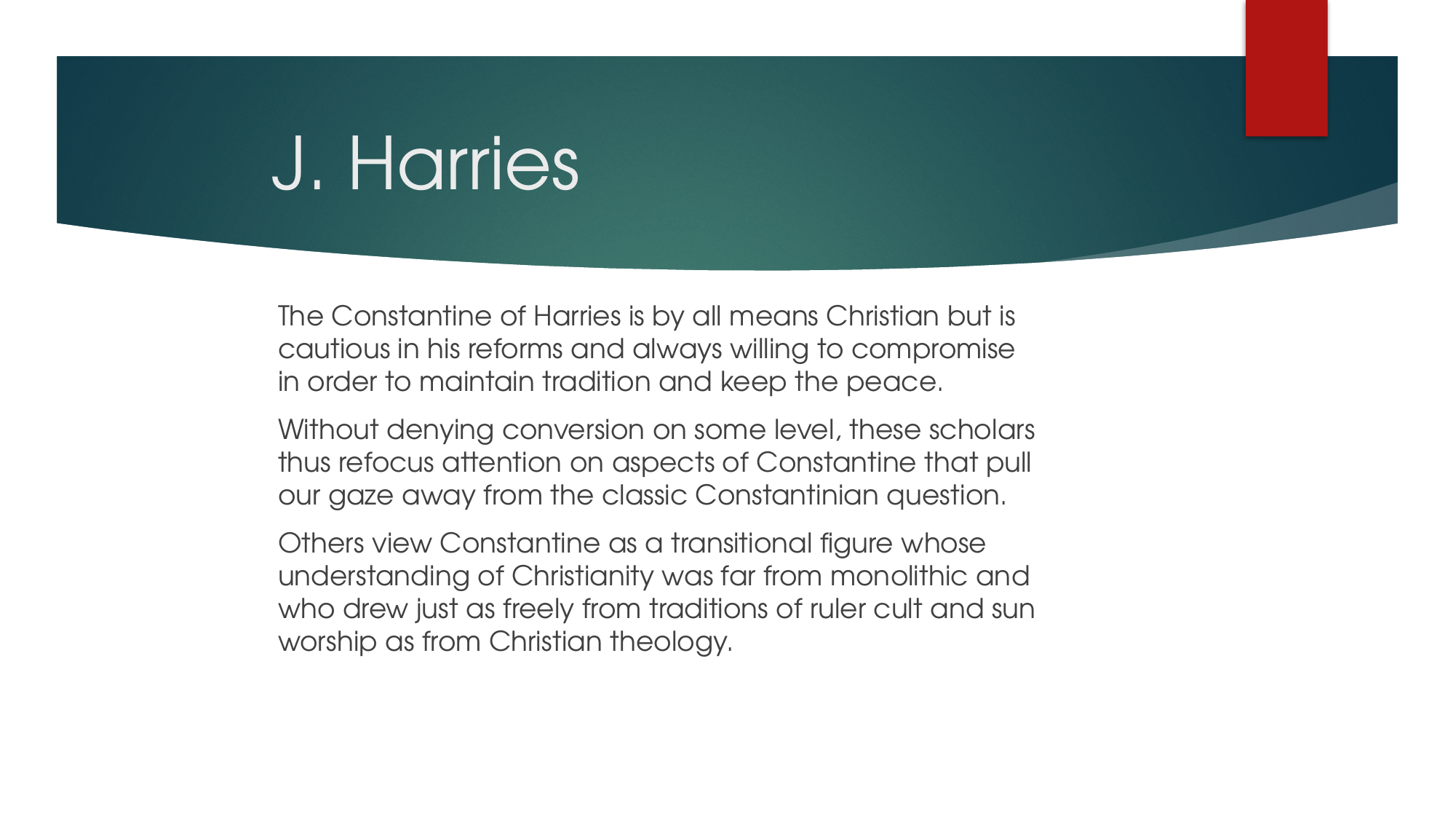

# J. Harries

The Constantine of Harries is by all means Christian but is cautious in his reforms and always willing to compromise in order to maintain tradition and keep the peace.
Without denying conversion on some level, these scholars thus refocus attention on aspects of Constantine that pull our gaze away from the classic Constantinian question.
Others view Constantine as a transitional figure whose understanding of Christianity was far from monolithic and who drew just as freely from traditions of ruler cult and sun worship as from Christian theology.